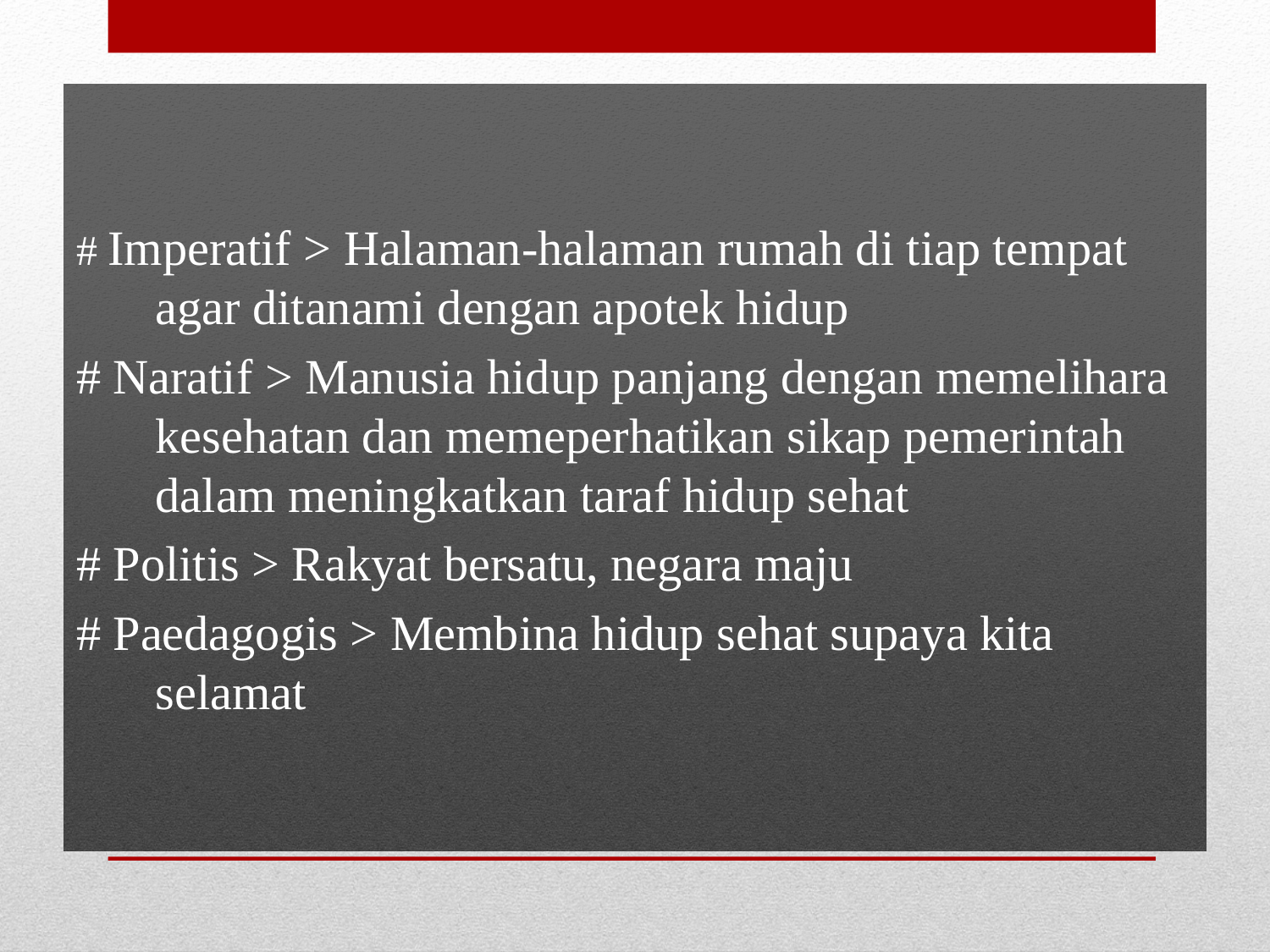

# Imperatif > Halaman-halaman rumah di tiap tempat agar ditanami dengan apotek hidup
# Naratif > Manusia hidup panjang dengan memelihara kesehatan dan memeperhatikan sikap pemerintah dalam meningkatkan taraf hidup sehat
# Politis > Rakyat bersatu, negara maju
# Paedagogis > Membina hidup sehat supaya kita selamat